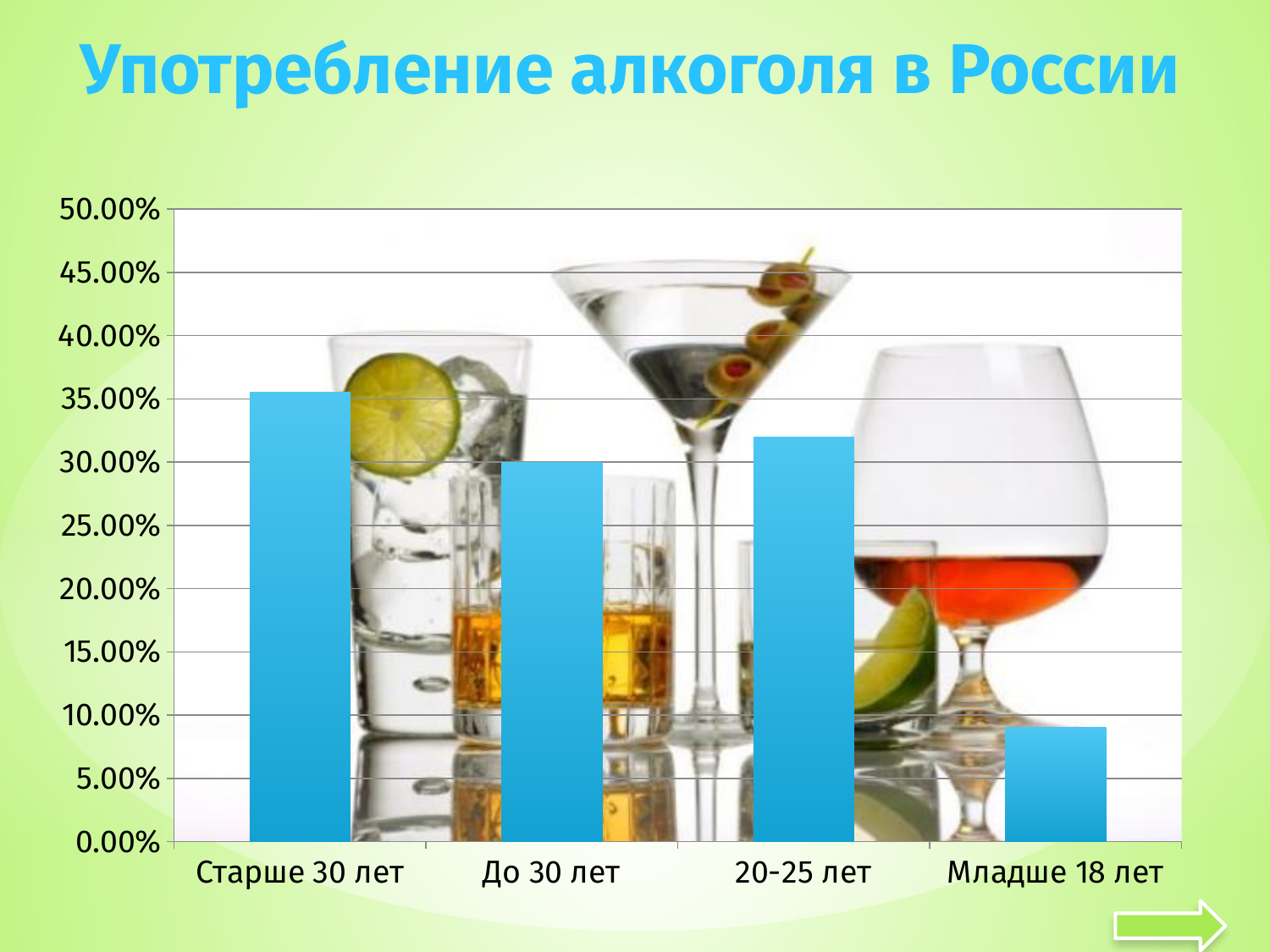

Употребление алкоголя в России

### Chart

| Category | Ряд 1 |
|---|---|
| Старше 30 лет | 0.3550000000000002 |
| До 30 лет | 0.3000000000000002 |
| 20-25 лет | 0.32000000000000023 |
| Младше 18 лет | 0.09000000000000002 |